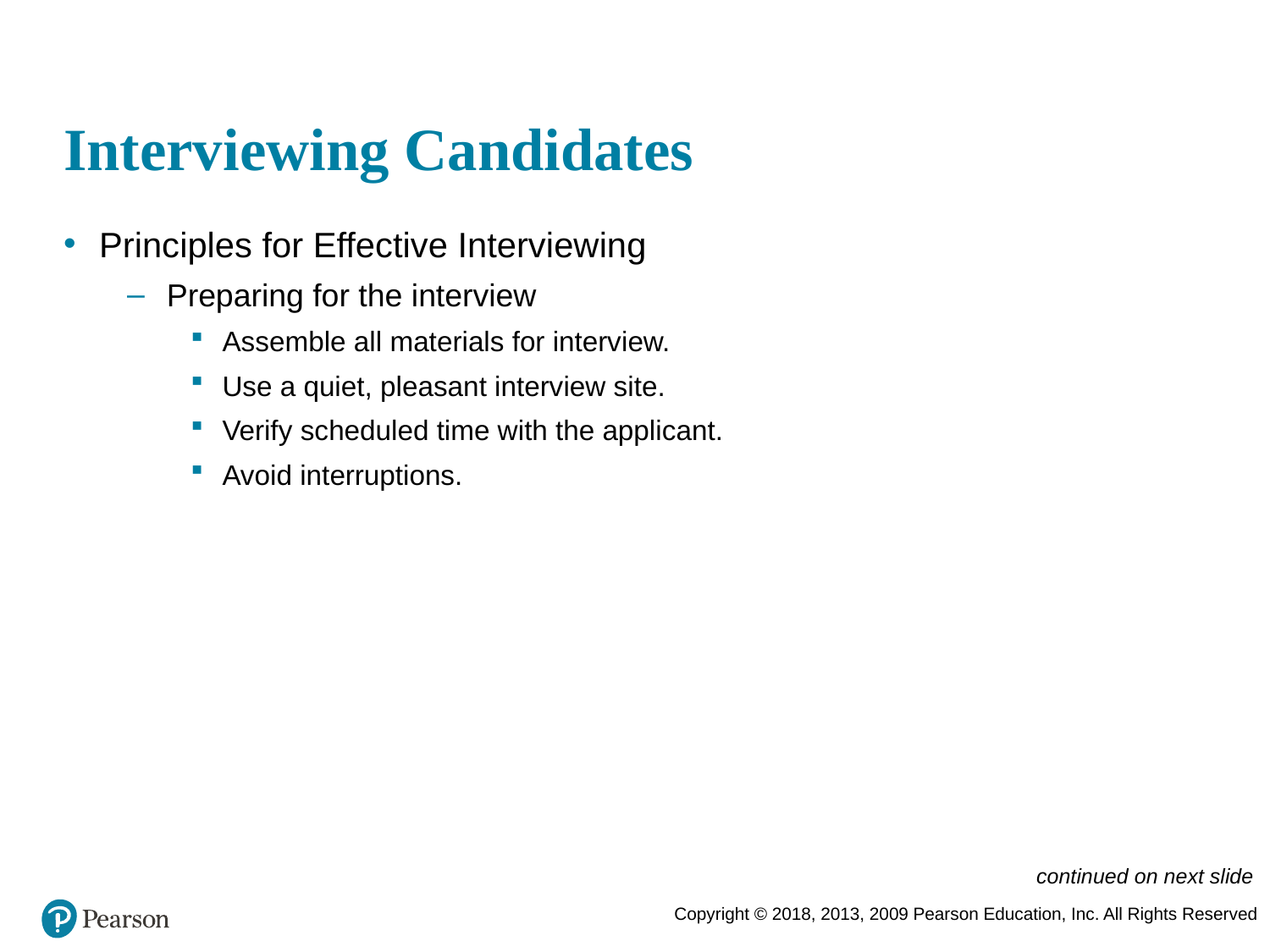

# Interviewing Candidates
Principles for Effective Interviewing
Preparing for the interview
Assemble all materials for interview.
Use a quiet, pleasant interview site.
Verify scheduled time with the applicant.
Avoid interruptions.
continued on next slide